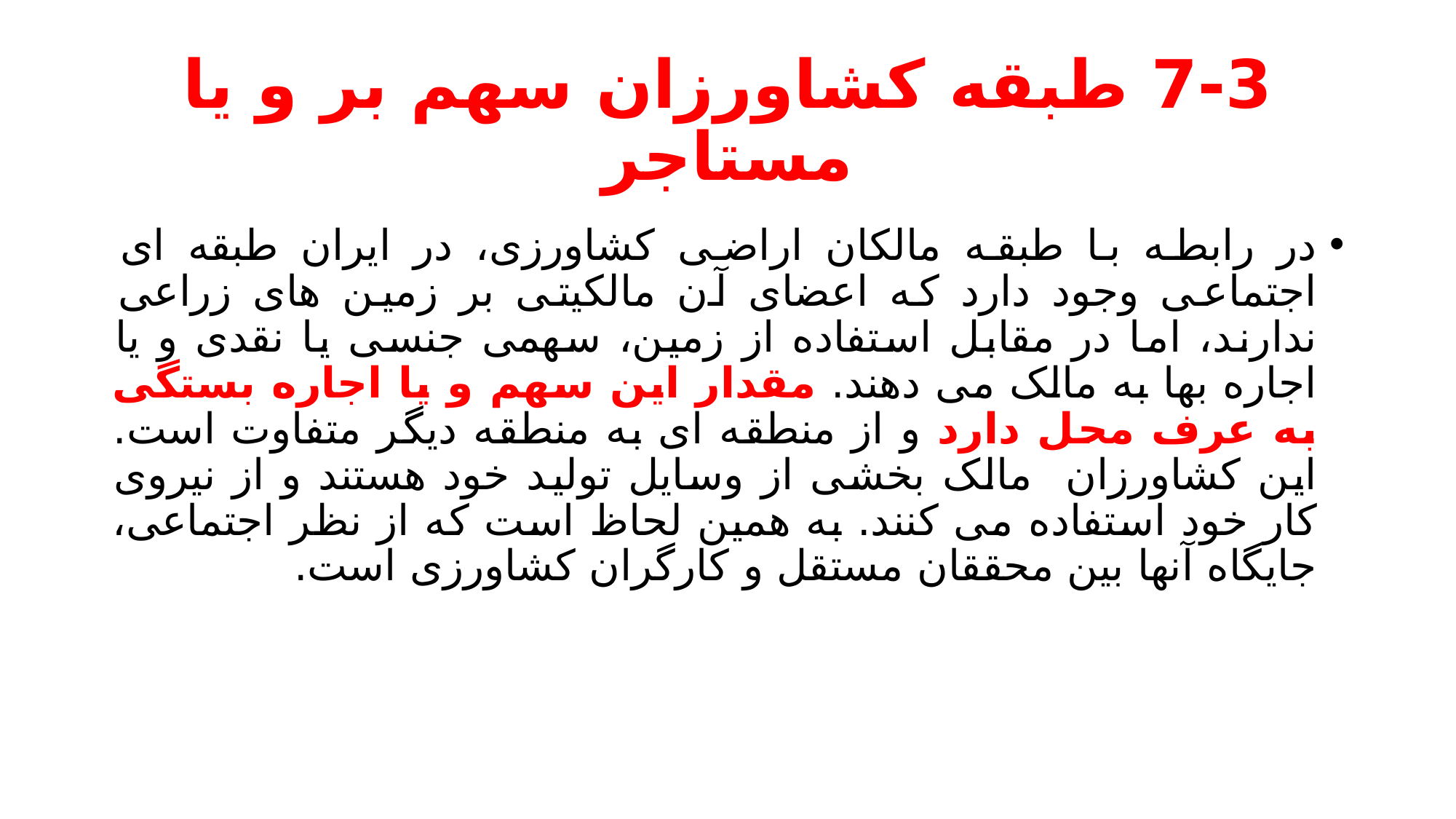

# 7-3 طبقه کشاورزان سهم بر و یا مستاجر
در رابطه با طبقه مالکان اراضی کشاورزی، در ایران طبقه ای اجتماعی وجود دارد که اعضای آن مالکیتی بر زمین های زراعی ندارند، اما در مقابل استفاده از زمین، سهمی جنسی یا نقدی و یا اجاره بها به مالک می دهند. مقدار این سهم و یا اجاره بستگی به عرف محل دارد و از منطقه ای به منطقه دیگر متفاوت است. این کشاورزان  مالک بخشی از وسایل تولید خود هستند و از نیروی کار خود استفاده می کنند. به همین لحاظ است که از نظر اجتماعی، جایگاه آنها بین محققان مستقل و کارگران کشاورزی است.